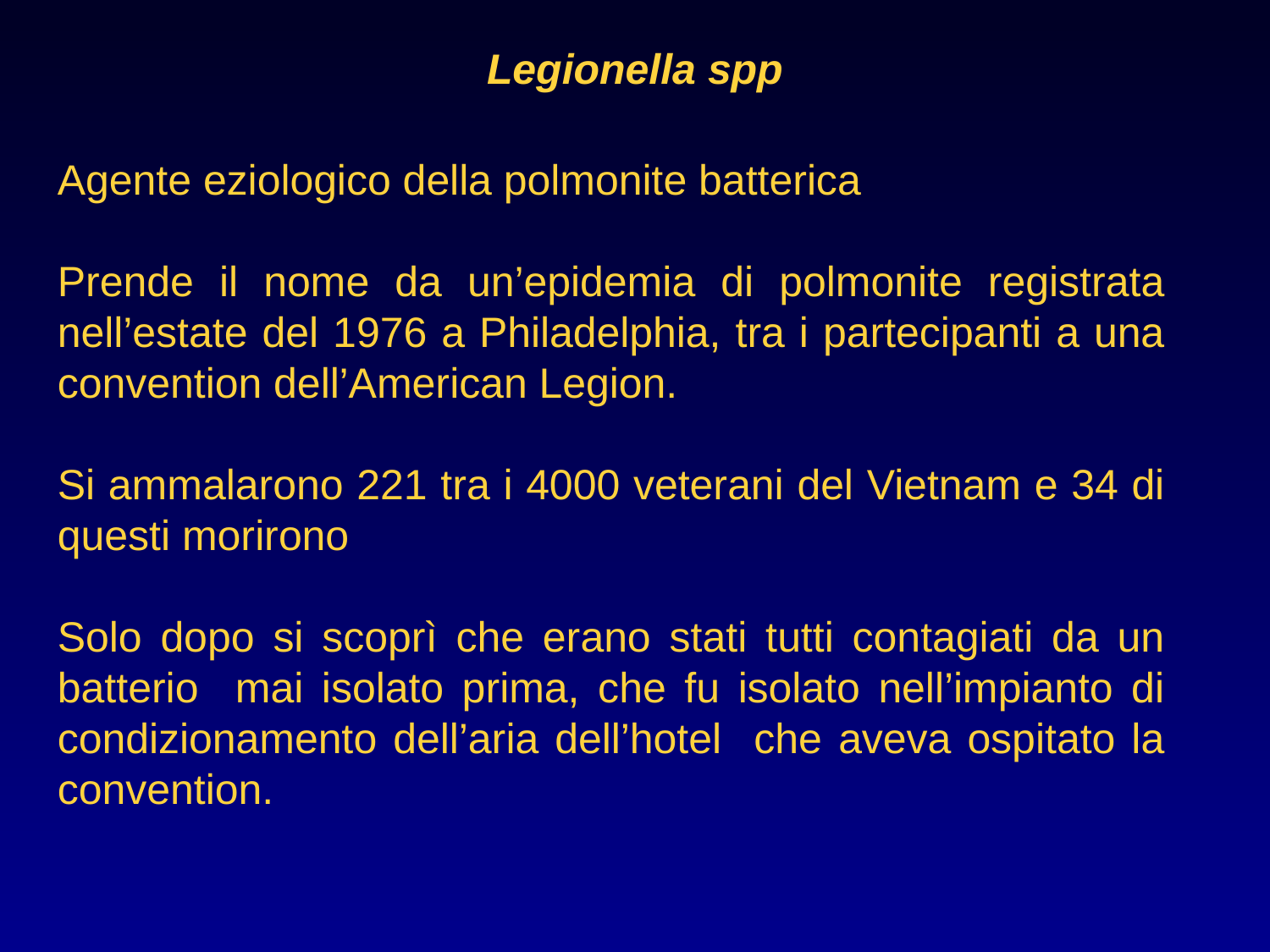

Legionella spp
Agente eziologico della polmonite batterica

Prende il nome da un’epidemia di polmonite registrata nell’estate del 1976 a Philadelphia, tra i partecipanti a una convention dell’American Legion.

Si ammalarono 221 tra i 4000 veterani del Vietnam e 34 di questi morirono

Solo dopo si scoprì che erano stati tutti contagiati da un batterio  mai isolato prima, che fu isolato nell’impianto di condizionamento dell’aria dell’hotel  che aveva ospitato la convention.